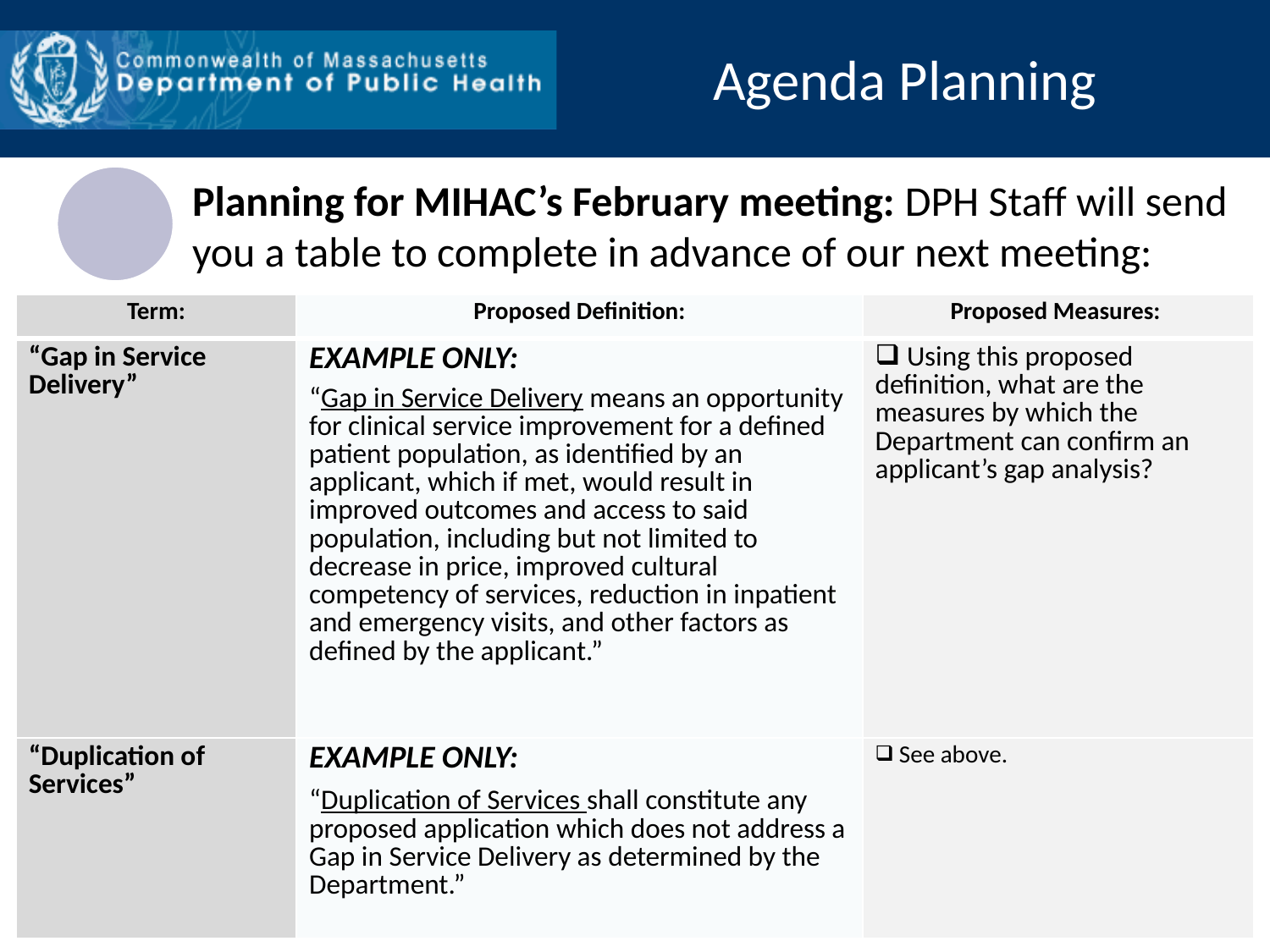

Agenda Planning

Planning for MIHAC’s February meeting: DPH Staff will send you a table to complete in advance of our next meeting:

| Term: | Proposed Definition: | Proposed Measures: |
| --- | --- | --- |
| “Gap in Service Delivery” | EXAMPLE ONLY: “Gap in Service Delivery means an opportunity for clinical service improvement for a defined patient population, as identified by an applicant, which if met, would result in improved outcomes and access to said population, including but not limited to decrease in price, improved cultural competency of services, reduction in inpatient and emergency visits, and other factors as defined by the applicant.” | Using this proposed definition, what are the measures by which the Department can confirm an applicant’s gap analysis? |
| “Duplication of Services” | EXAMPLE ONLY: “Duplication of Services shall constitute any proposed application which does not address a Gap in Service Delivery as determined by the Department.” | See above. |
25